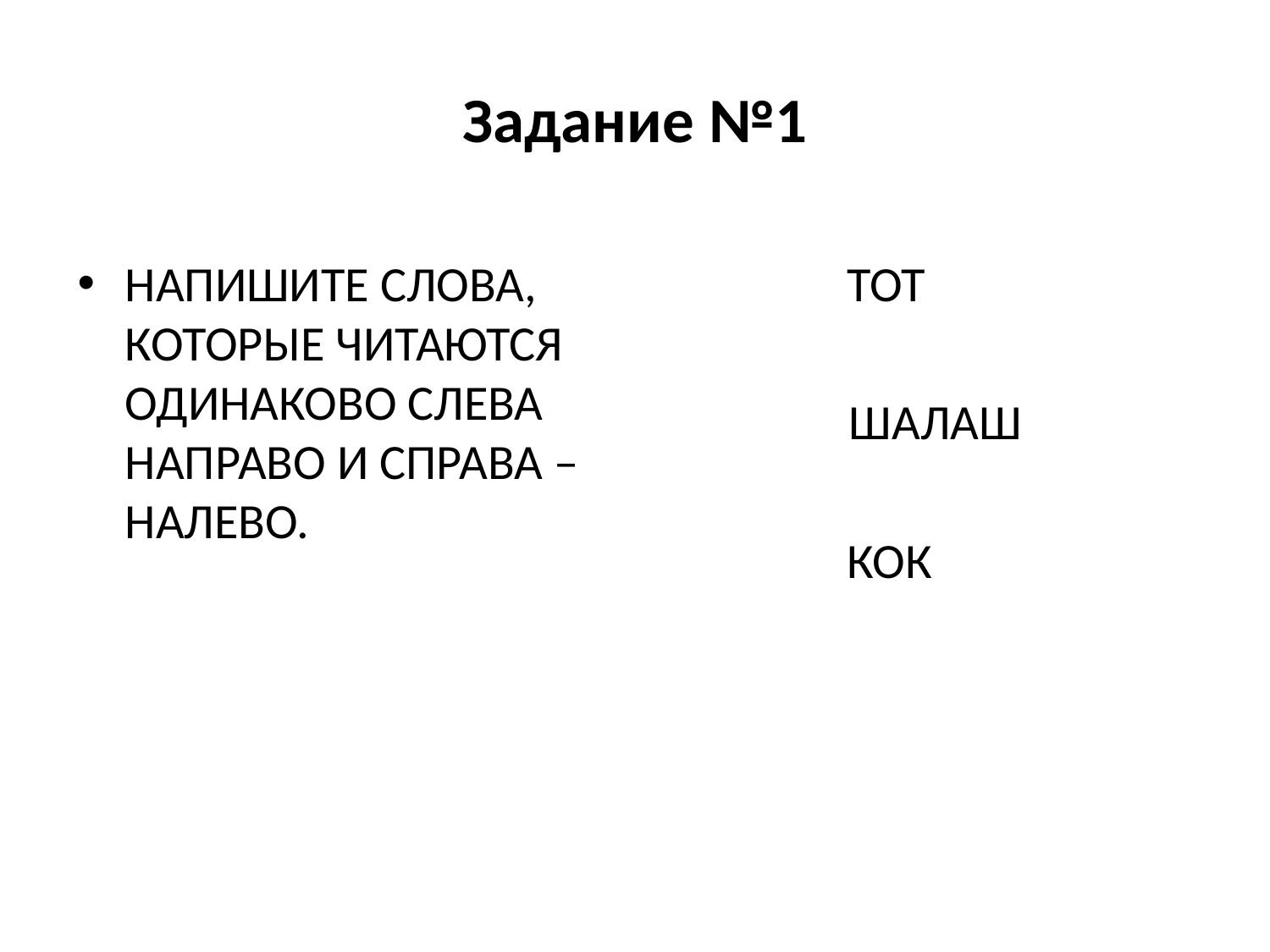

# Задание №1
НАПИШИТЕ СЛОВА, КОТОРЫЕ ЧИТАЮТСЯ ОДИНАКОВО СЛЕВА НАПРАВО И СПРАВА – НАЛЕВО.
                ТОТ

ШАЛАШ

                КОК